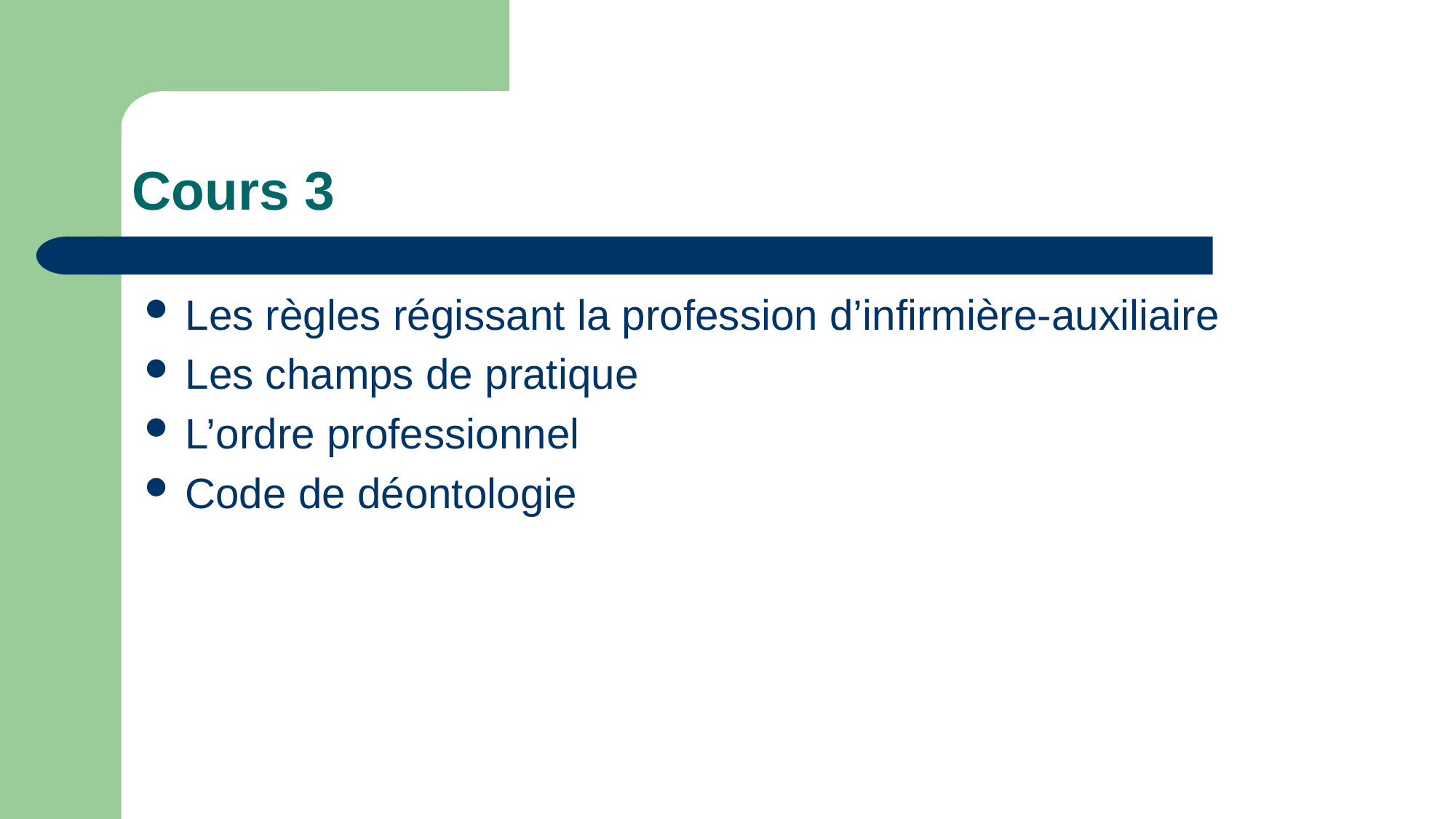

# Cours 3
Les règles régissant la profession d’infirmière-auxiliaire
Les champs de pratique
L’ordre professionnel
Code de déontologie